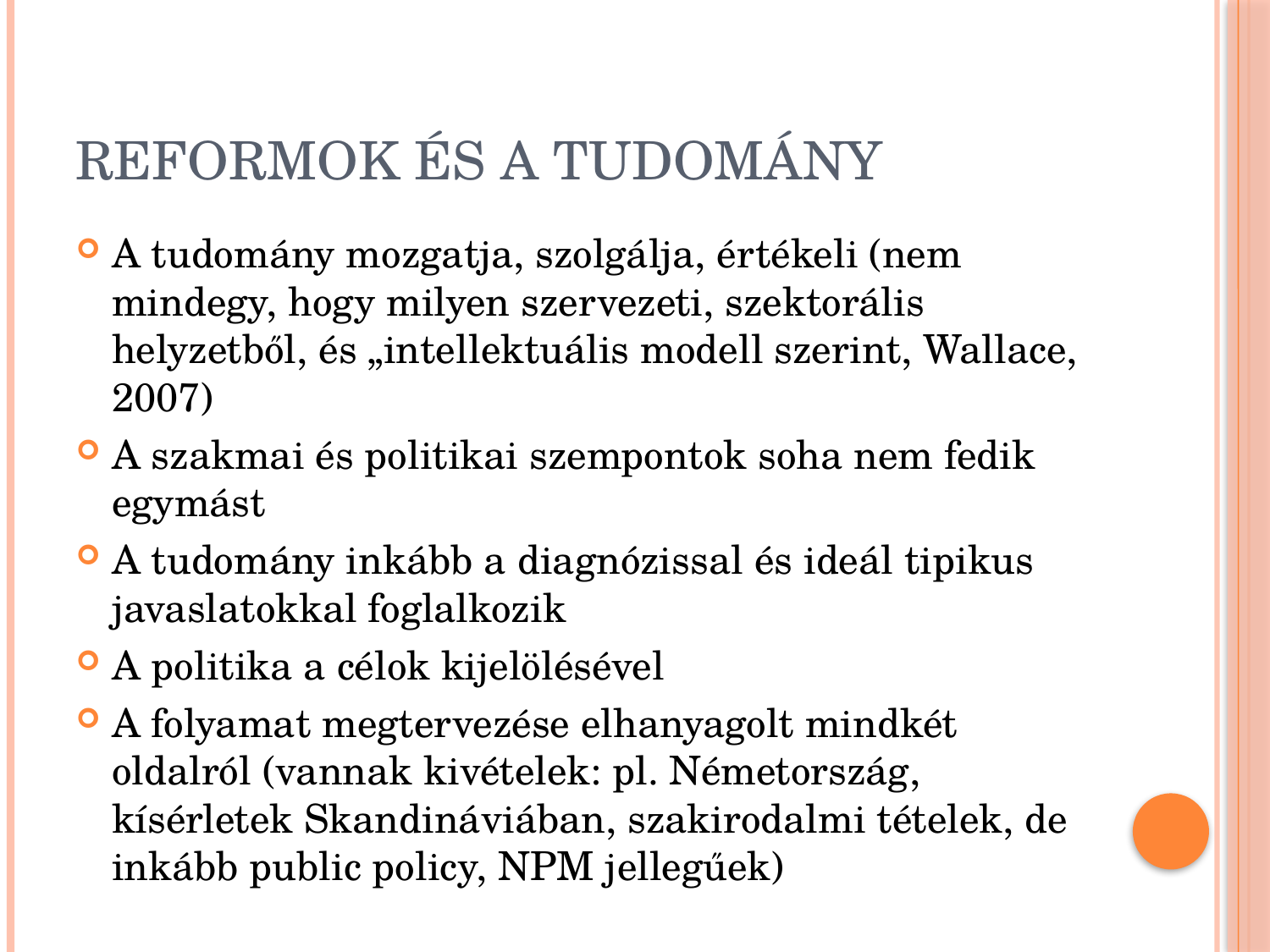

# Reformok és a tudomány
A tudomány mozgatja, szolgálja, értékeli (nem mindegy, hogy milyen szervezeti, szektorális helyzetből, és „intellektuális modell szerint, Wallace, 2007)
A szakmai és politikai szempontok soha nem fedik egymást
A tudomány inkább a diagnózissal és ideál tipikus javaslatokkal foglalkozik
A politika a célok kijelölésével
A folyamat megtervezése elhanyagolt mindkét oldalról (vannak kivételek: pl. Németország, kísérletek Skandináviában, szakirodalmi tételek, de inkább public policy, NPM jellegűek)